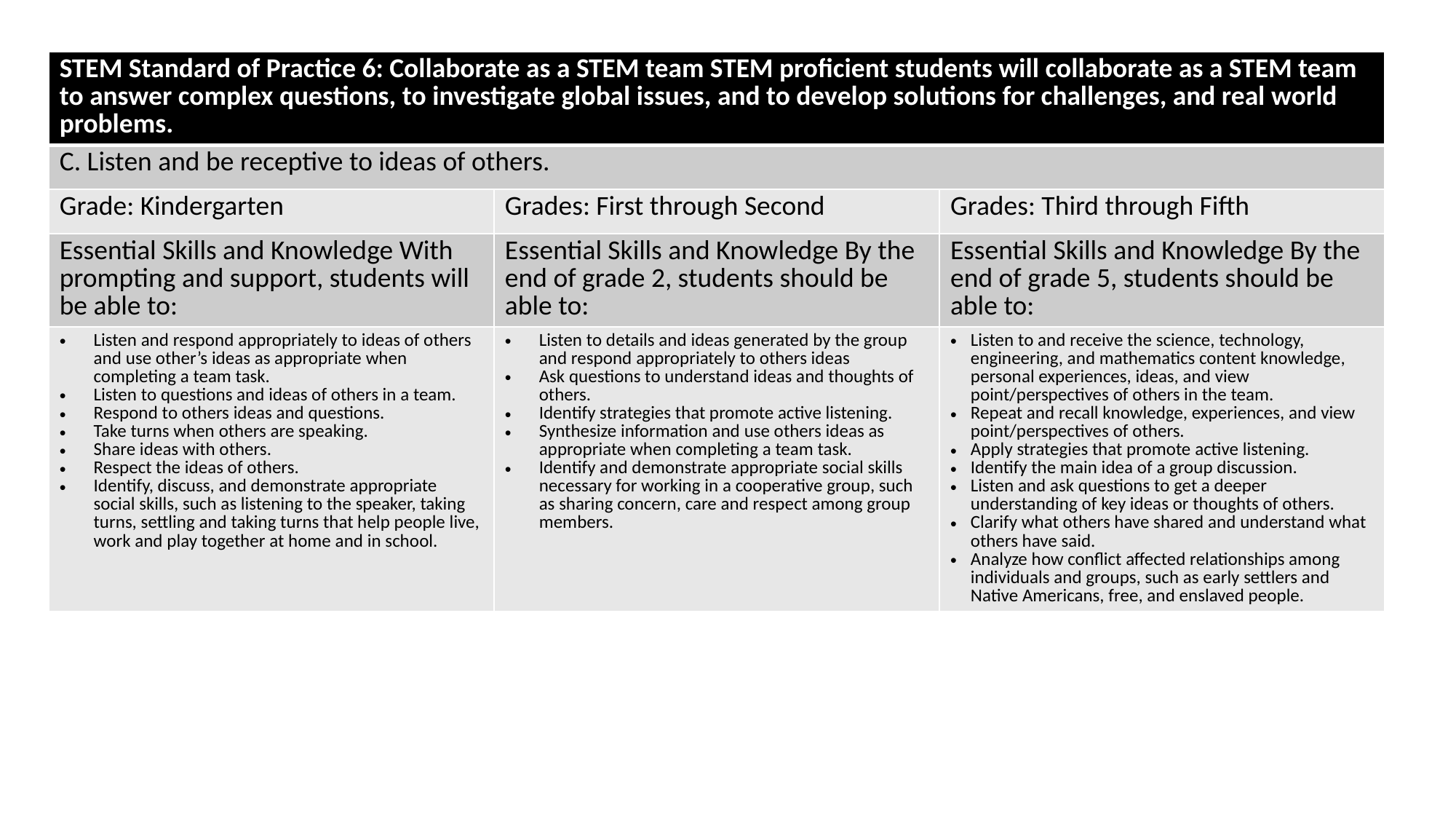

| STEM Standard of Practice 6: Collaborate as a STEM team STEM proficient students will collaborate as a STEM team to answer complex questions, to investigate global issues, and to develop solutions for challenges, and real world problems. |  |  |
| --- | --- | --- |
| C. Listen and be receptive to ideas of others. |  |  |
| Grade: Kindergarten | Grades: First through Second | Grades: Third through Fifth |
| Essential Skills and Knowledge With prompting and support, students will be able to: | Essential Skills and Knowledge By the end of grade 2, students should be able to: | Essential Skills and Knowledge By the end of grade 5, students should be able to: |
| Listen and respond appropriately to ideas of others and use other’s ideas as appropriate when completing a team task. Listen to questions and ideas of others in a team. Respond to others ideas and questions. Take turns when others are speaking. Share ideas with others. Respect the ideas of others. Identify, discuss, and demonstrate appropriate social skills, such as listening to the speaker, taking turns, settling and taking turns that help people live, work and play together at home and in school. | Listen to details and ideas generated by the group and respond appropriately to others ideas Ask questions to understand ideas and thoughts of others. Identify strategies that promote active listening. Synthesize information and use others ideas as appropriate when completing a team task. Identify and demonstrate appropriate social skills necessary for working in a cooperative group, such as sharing concern, care and respect among group members. | Listen to and receive the science, technology, engineering, and mathematics content knowledge, personal experiences, ideas, and view point/perspectives of others in the team. Repeat and recall knowledge, experiences, and view point/perspectives of others. Apply strategies that promote active listening. Identify the main idea of a group discussion. Listen and ask questions to get a deeper understanding of key ideas or thoughts of others. Clarify what others have shared and understand what others have said. Analyze how conflict affected relationships among individuals and groups, such as early settlers and Native Americans, free, and enslaved people. |